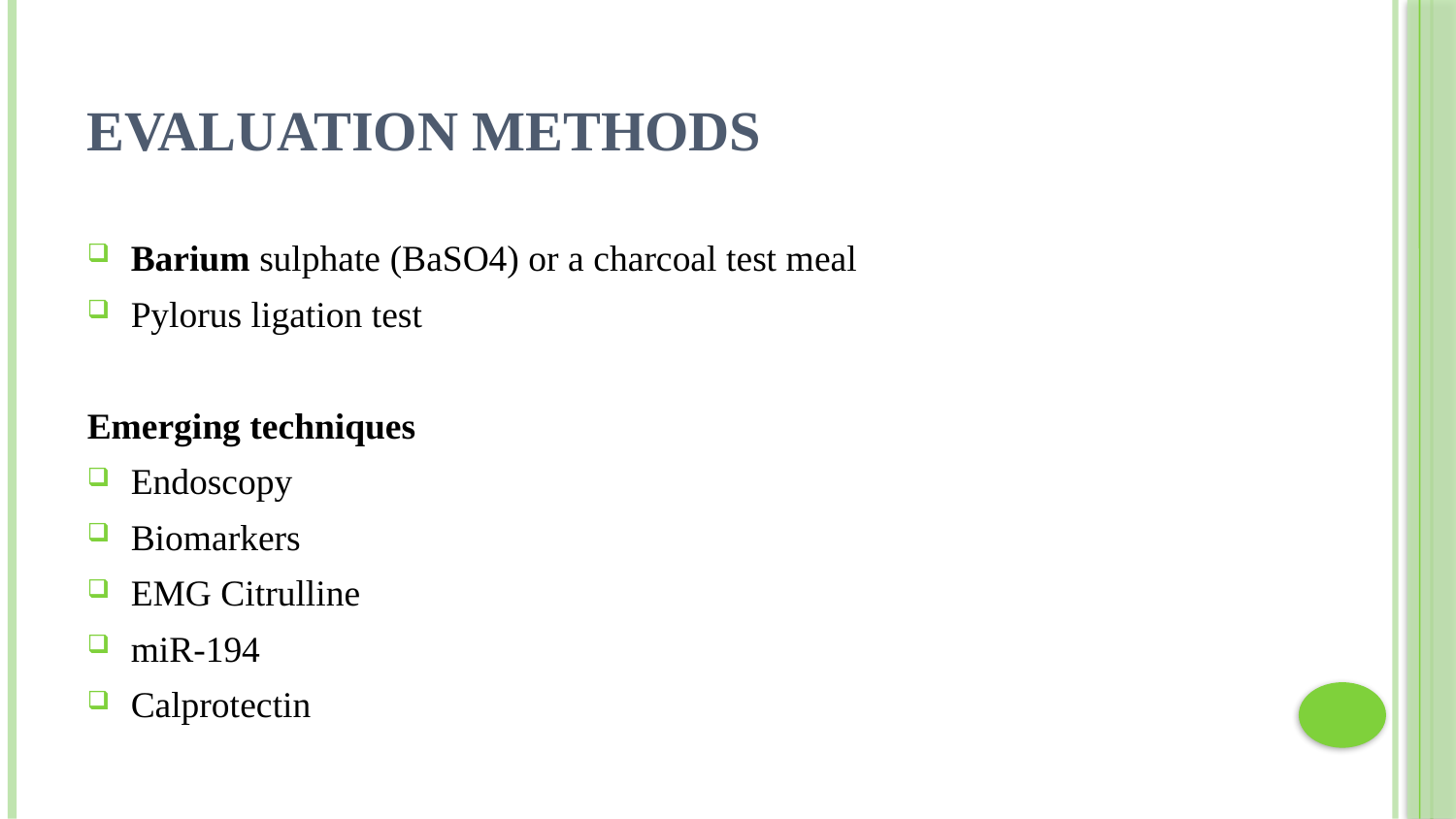

# Evaluation methods
Barium sulphate (BaSO4) or a charcoal test meal
Pylorus ligation test

Emerging techniques
Endoscopy
Biomarkers
EMG Citrulline
miR-194
Calprotectin